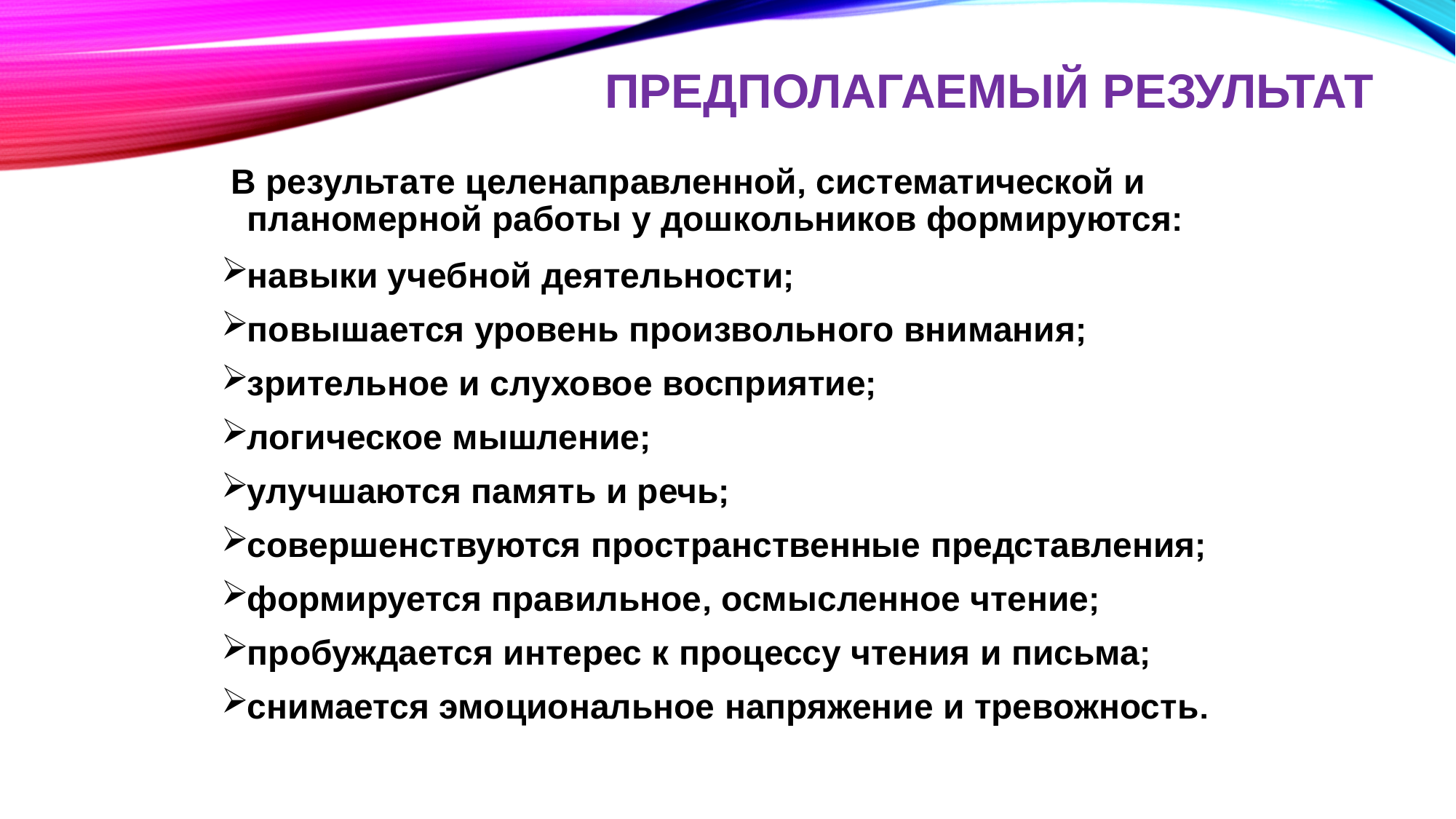

# Предполагаемый результат
 В результате целенаправленной, систематической и планомерной работы у дошкольников формируются:
навыки учебной деятельности;
повышается уровень произвольного внимания;
зрительное и слуховое восприятие;
логическое мышление;
улучшаются память и речь;
совершенствуются пространственные представления;
формируется правильное, осмысленное чтение;
пробуждается интерес к процессу чтения и письма;
снимается эмоциональное напряжение и тревожность.